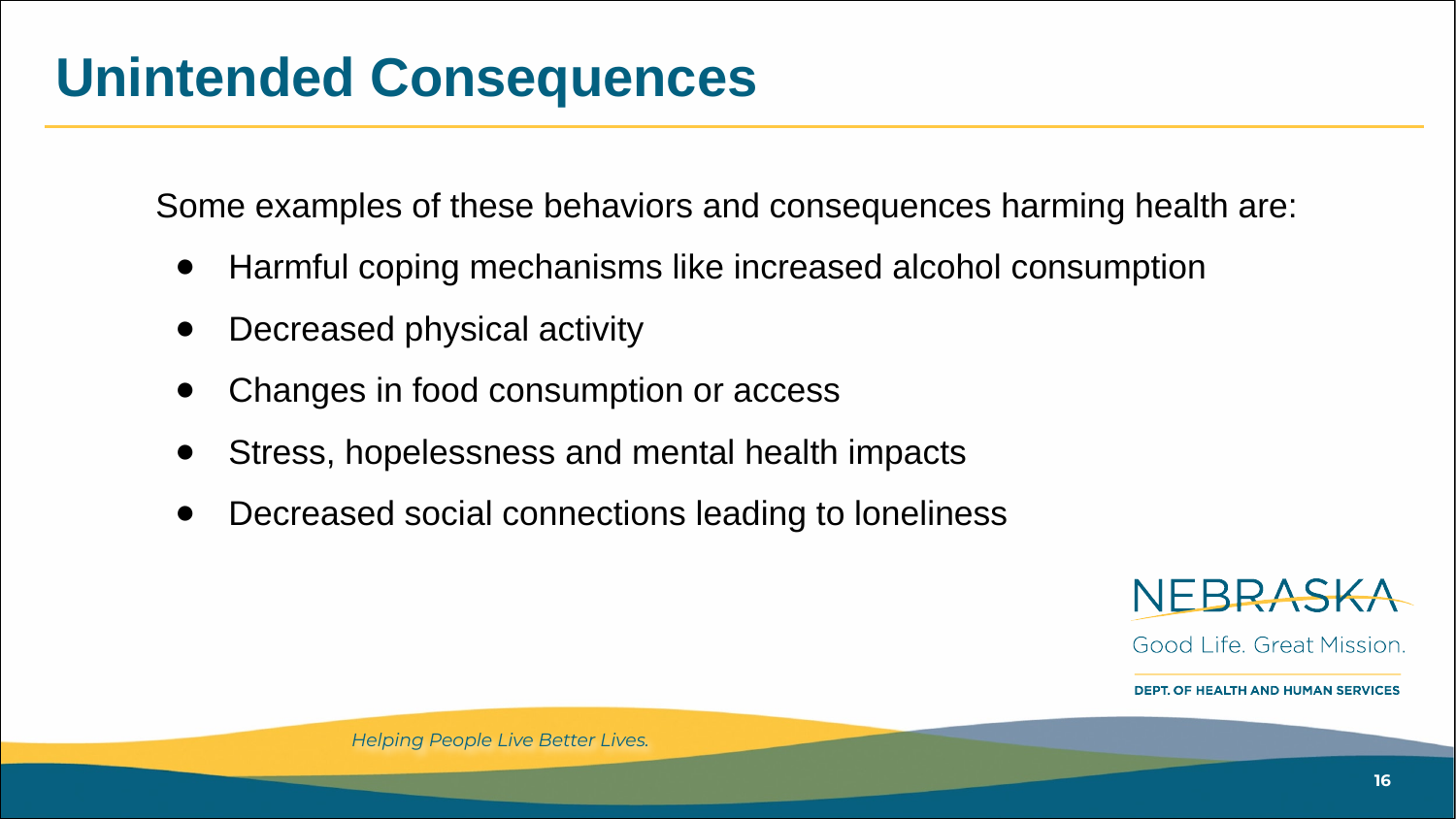

# Unintended Consequences
Some examples of these behaviors and consequences harming health are:
Harmful coping mechanisms like increased alcohol consumption
Decreased physical activity
Changes in food consumption or access
Stress, hopelessness and mental health impacts
Decreased social connections leading to loneliness